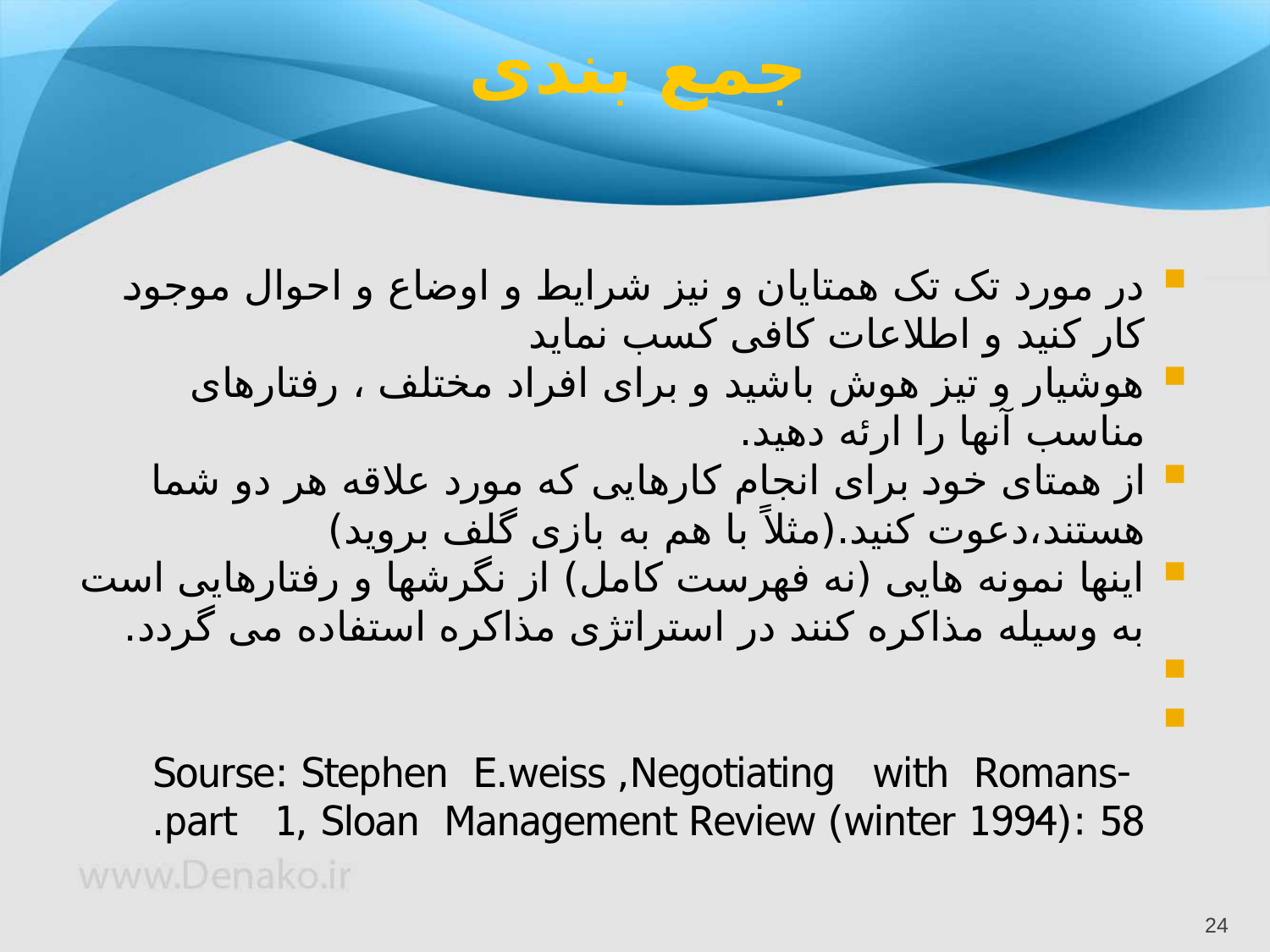

# جمع بندی
در مورد تک تک همتایان و نیز شرایط و اوضاع و احوال موجود کار کنید و اطلاعات کافی کسب نماید
هوشیار و تیز هوش باشید و برای افراد مختلف ، رفتارهای مناسب آنها را ارئه دهید.
از همتای خود برای انجام کارهایی که مورد علاقه هر دو شما هستند،دعوت کنید.(مثلاً با هم به بازی گلف بروید)
اینها نمونه هایی (نه فهرست کامل) از نگرشها و رفتارهایی است به وسیله مذاکره کنند در استراتژی مذاکره استفاده می گردد.

Sourse: Stephen  E.weiss ,Negotiating   with  Romans-  part   1, Sloan  Management Review (winter 1994): 58.

24